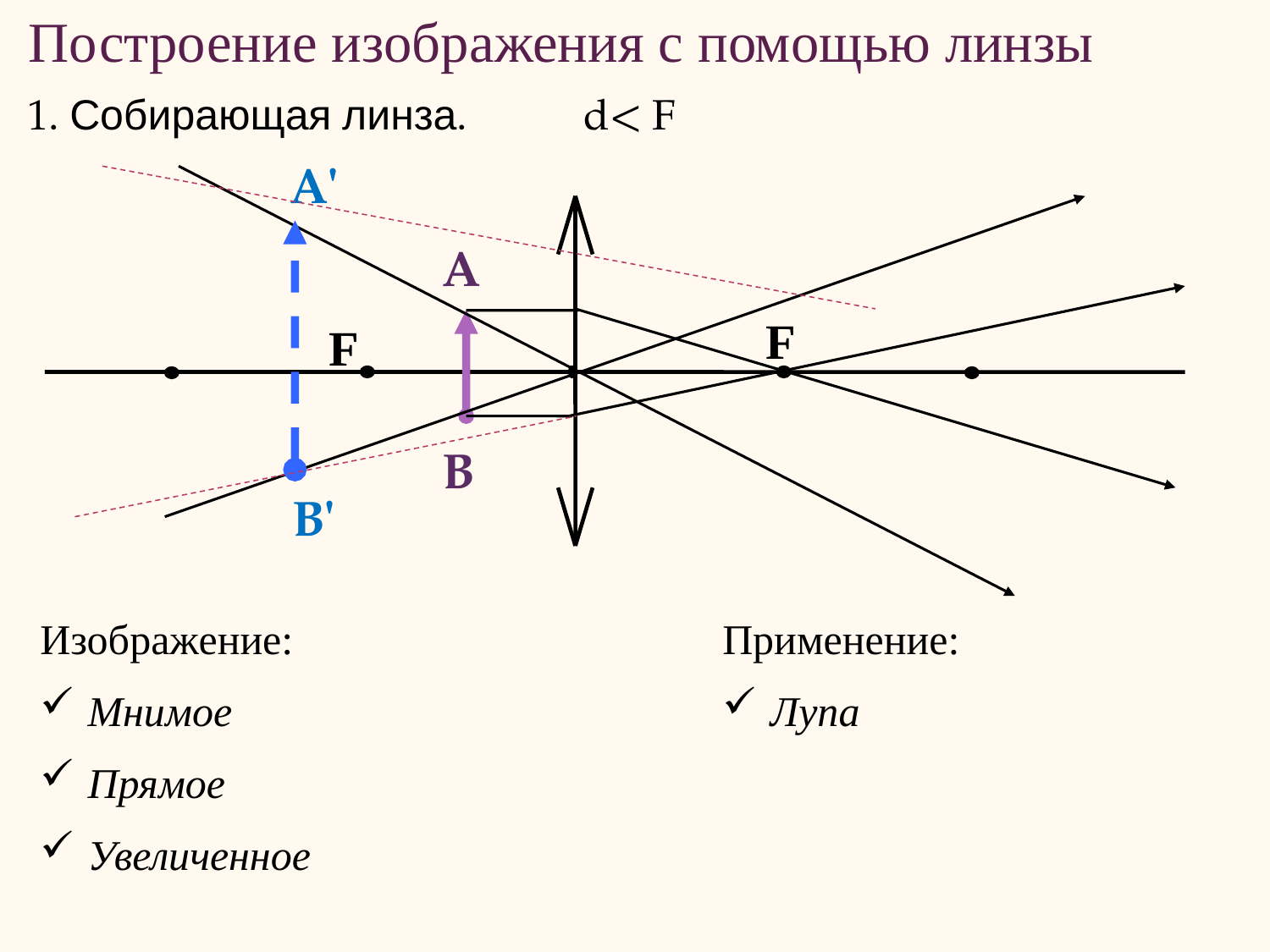

Построение изображения с помощью линзы
1. Собирающая линза.           d< F
A'

A

F

F

B
B'
Изображение:
Мнимое
Прямое
Увеличенное

Применение:
Лупа